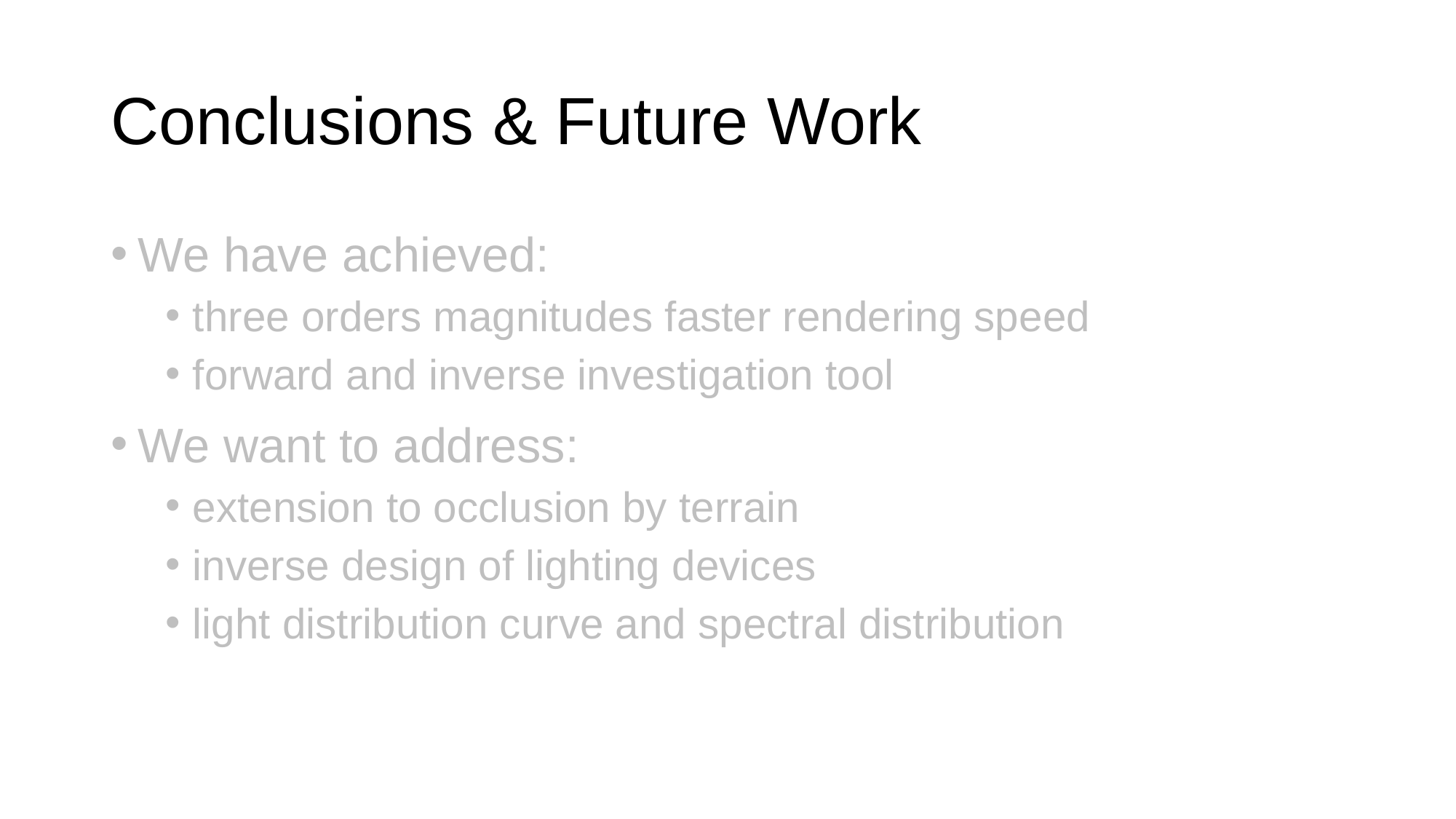

# Conclusions & Future Work
We have achieved:
three orders magnitudes faster rendering speed
forward and inverse investigation tool
We want to address:
extension to occlusion by terrain
inverse design of lighting devices
light distribution curve and spectral distribution